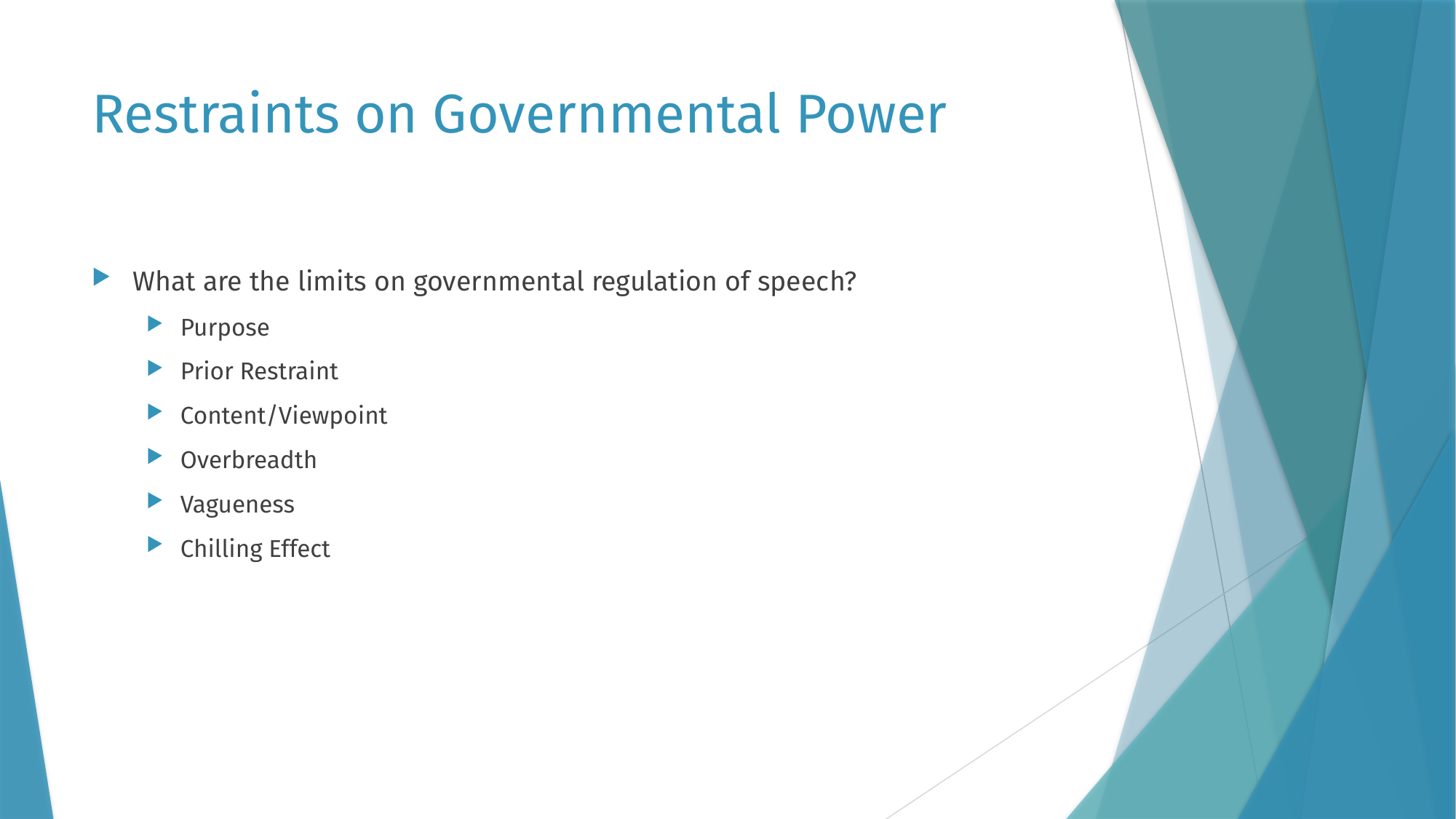

# Restraints on Governmental Power
What are the limits on governmental regulation of speech?
Purpose
Prior Restraint
Content/Viewpoint
Overbreadth
Vagueness
Chilling Effect